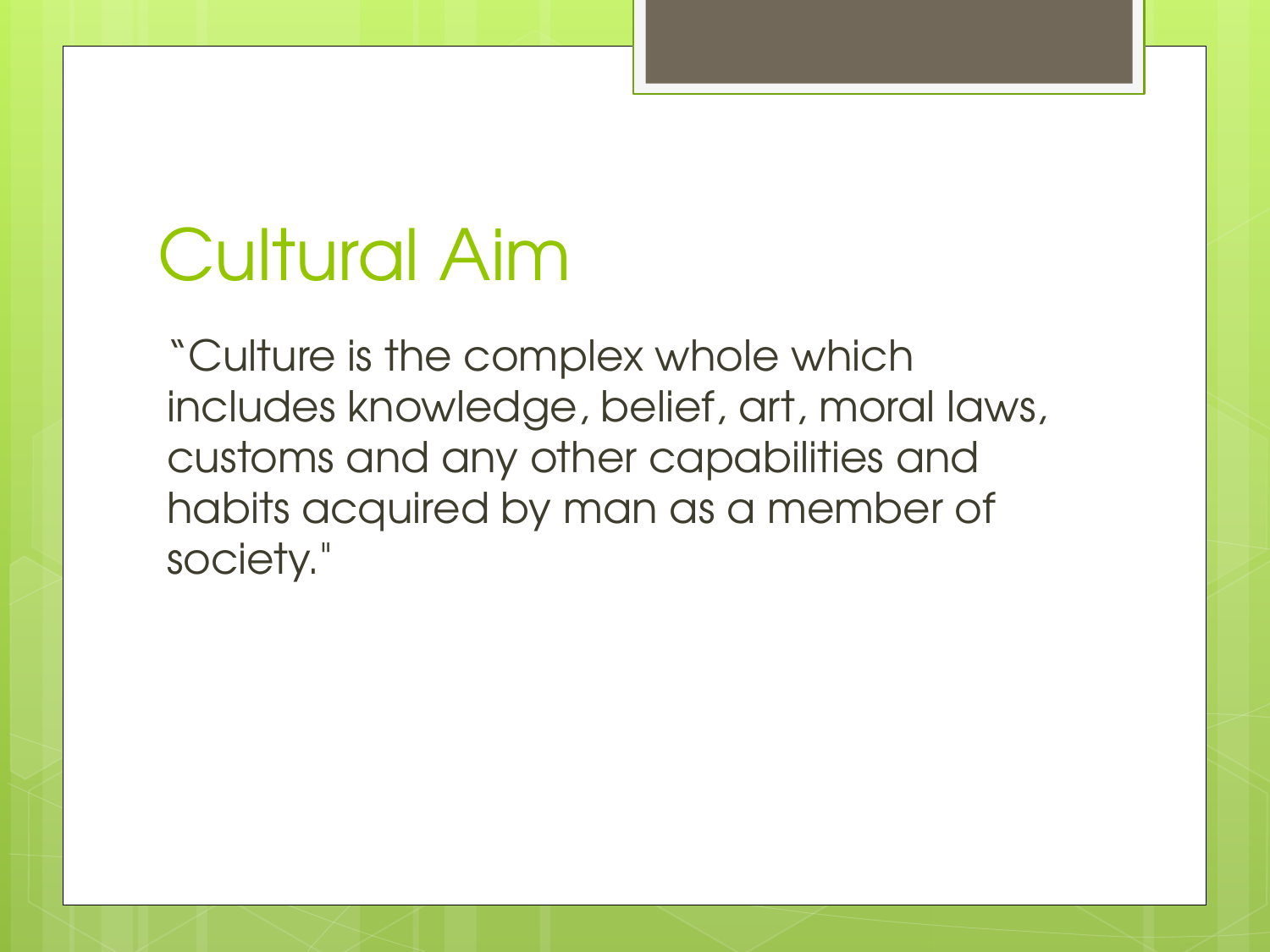

# Cultural Aim
“Culture is the complex whole which includes knowledge, belief, art, moral laws, customs and any other capabilities and habits acquired by man as a member of society."